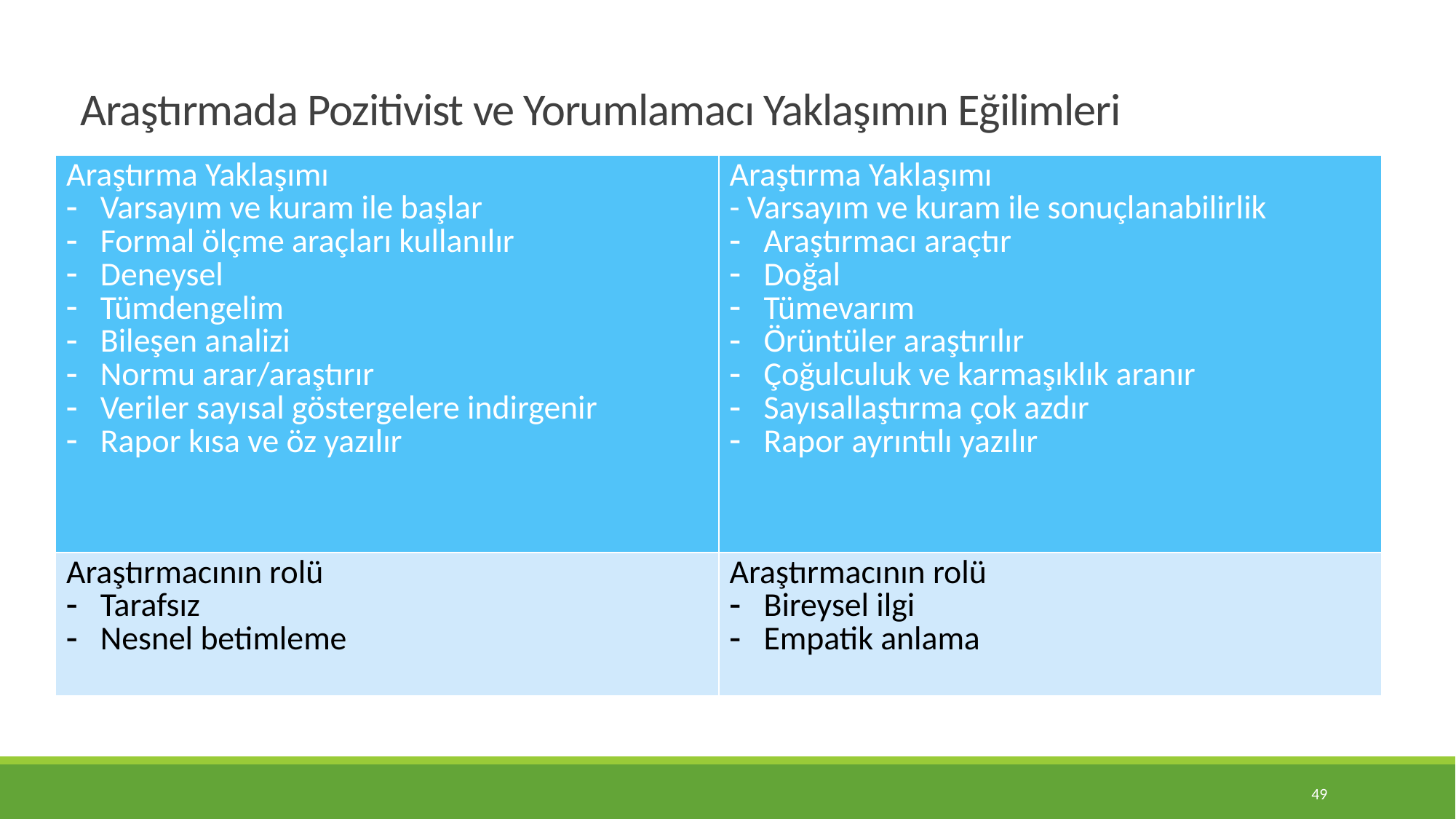

# Araştırmada Pozitivist ve Yorumlamacı Yaklaşımın Eğilimleri
| Araştırma Yaklaşımı Varsayım ve kuram ile başlar Formal ölçme araçları kullanılır Deneysel Tümdengelim Bileşen analizi Normu arar/araştırır Veriler sayısal göstergelere indirgenir Rapor kısa ve öz yazılır | Araştırma Yaklaşımı - Varsayım ve kuram ile sonuçlanabilirlik Araştırmacı araçtır Doğal Tümevarım Örüntüler araştırılır Çoğulculuk ve karmaşıklık aranır Sayısallaştırma çok azdır Rapor ayrıntılı yazılır |
| --- | --- |
| Araştırmacının rolü Tarafsız Nesnel betimleme | Araştırmacının rolü Bireysel ilgi Empatik anlama |
49